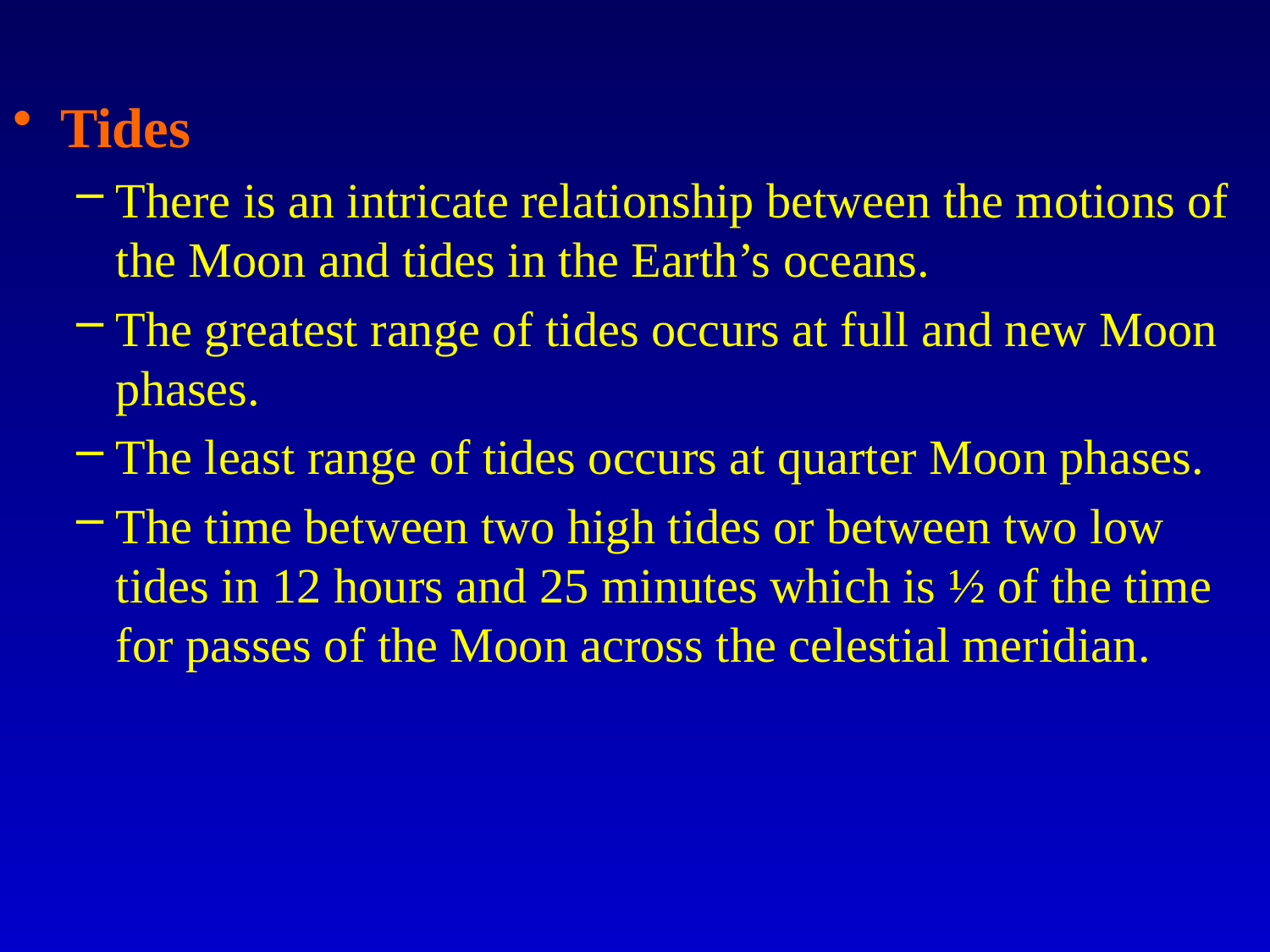

Tides
There is an intricate relationship between the motions of the Moon and tides in the Earth’s oceans.
The greatest range of tides occurs at full and new Moon phases.
The least range of tides occurs at quarter Moon phases.
The time between two high tides or between two low tides in 12 hours and 25 minutes which is ½ of the time for passes of the Moon across the celestial meridian.
#